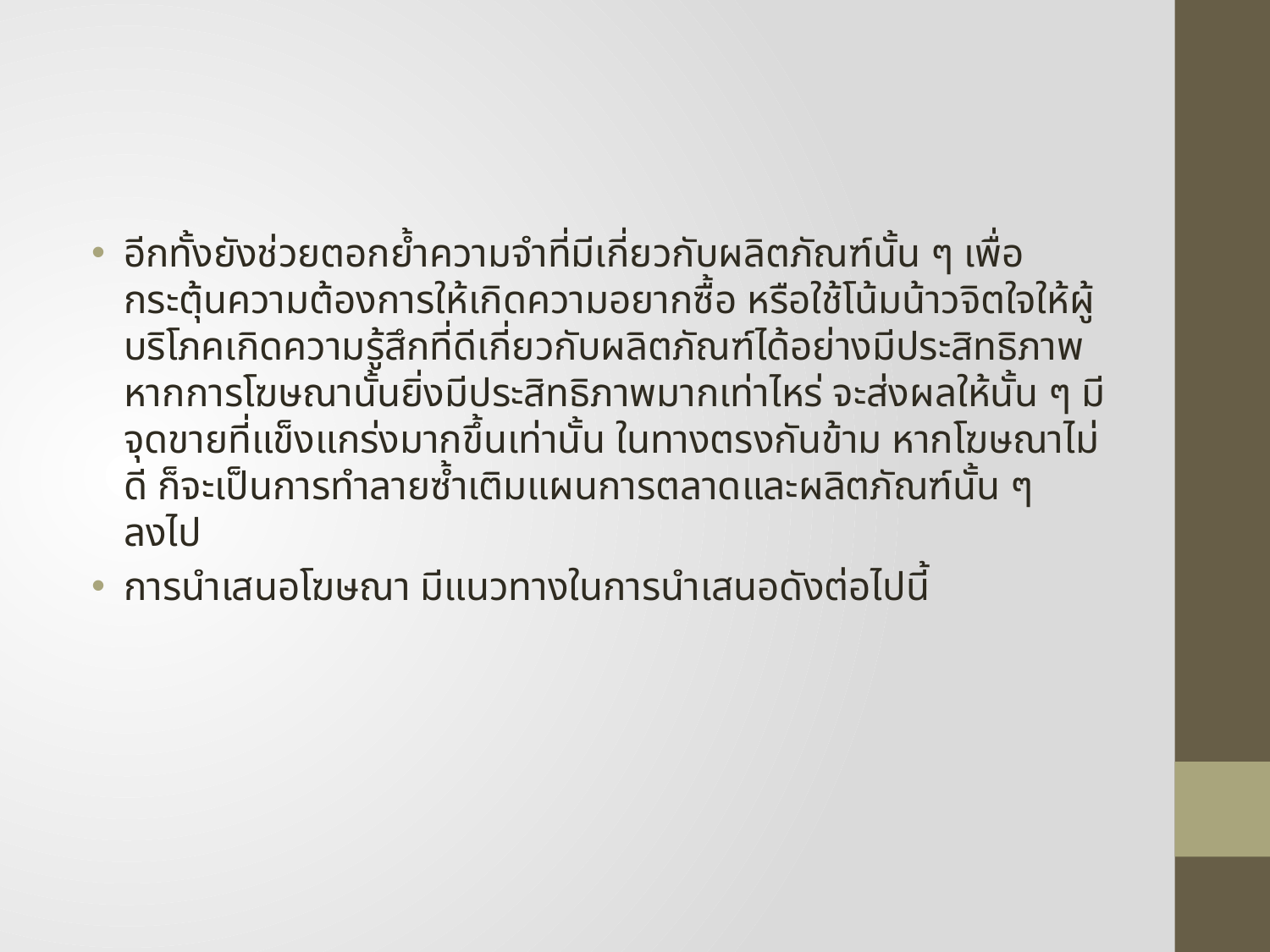

#
อีกทั้งยังช่วยตอกย้ำความจำที่มีเกี่ยวกับผลิตภัณฑ์นั้น ๆ เพื่อกระตุ้นความต้องการให้เกิดความอยากซื้อ หรือใช้โน้มน้าวจิตใจให้ผู้บริโภคเกิดความรู้สึกที่ดีเกี่ยวกับผลิตภัณฑ์ได้อย่างมีประสิทธิภาพ
หากการโฆษณานั้นยิ่งมีประสิทธิภาพมากเท่าไหร่ จะส่งผลให้นั้น ๆ มีจุดขายที่แข็งแกร่งมากขึ้นเท่านั้น ในทางตรงกันข้าม หากโฆษณาไม่ดี ก็จะเป็นการทำลายซ้ำเติมแผนการตลาดและผลิตภัณฑ์นั้น ๆ ลงไป
การนำเสนอโฆษณา มีแนวทางในการนำเสนอดังต่อไปนี้